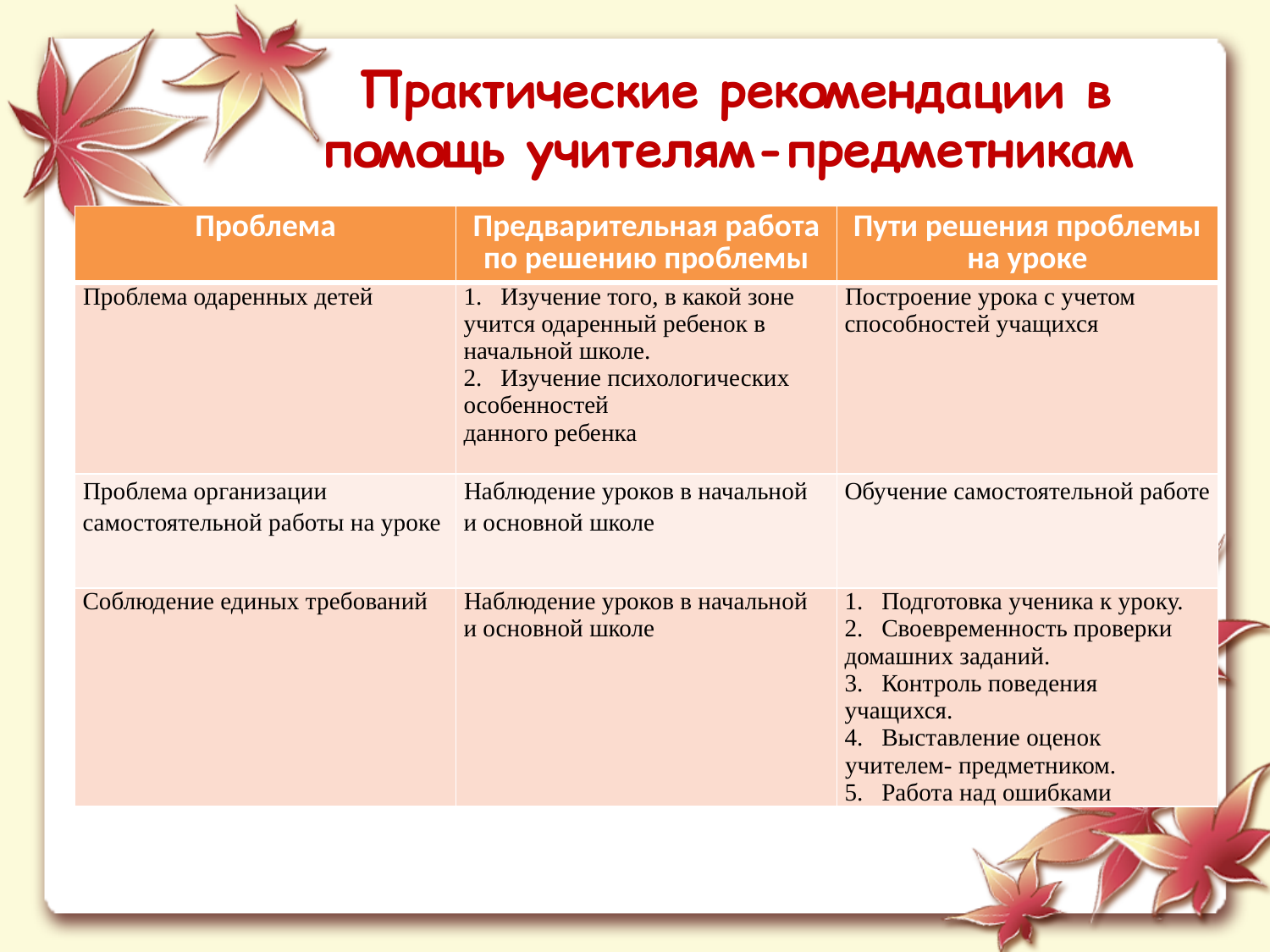

# Практические рекомендации в помощь учителям-предметникам
| Проблема | Предварительная работа по решению проблемы | Пути решения проблемы на уроке |
| --- | --- | --- |
| Проблема одаренных детей | 1.   Изучение того, в какой зоне учится одаренный ребенок в начальной школе. 2.   Изучение психологических особенностей  данного ребенка | Построение урока с учетом способностей учащихся |
| Проблема организации самостоятельной работы на уроке | Наблюдение уроков в начальной и основной школе | Обучение самостоятельной работе |
| Соблюдение единых требований | Наблюдение уроков в начальной и основной школе | 1.   Подготовка ученика к уроку. 2.   Своевременность проверки домашних заданий. 3.   Контроль поведения учащихся. 4.   Выставление оценок учителем- предметником. 5.   Работа над ошибками |